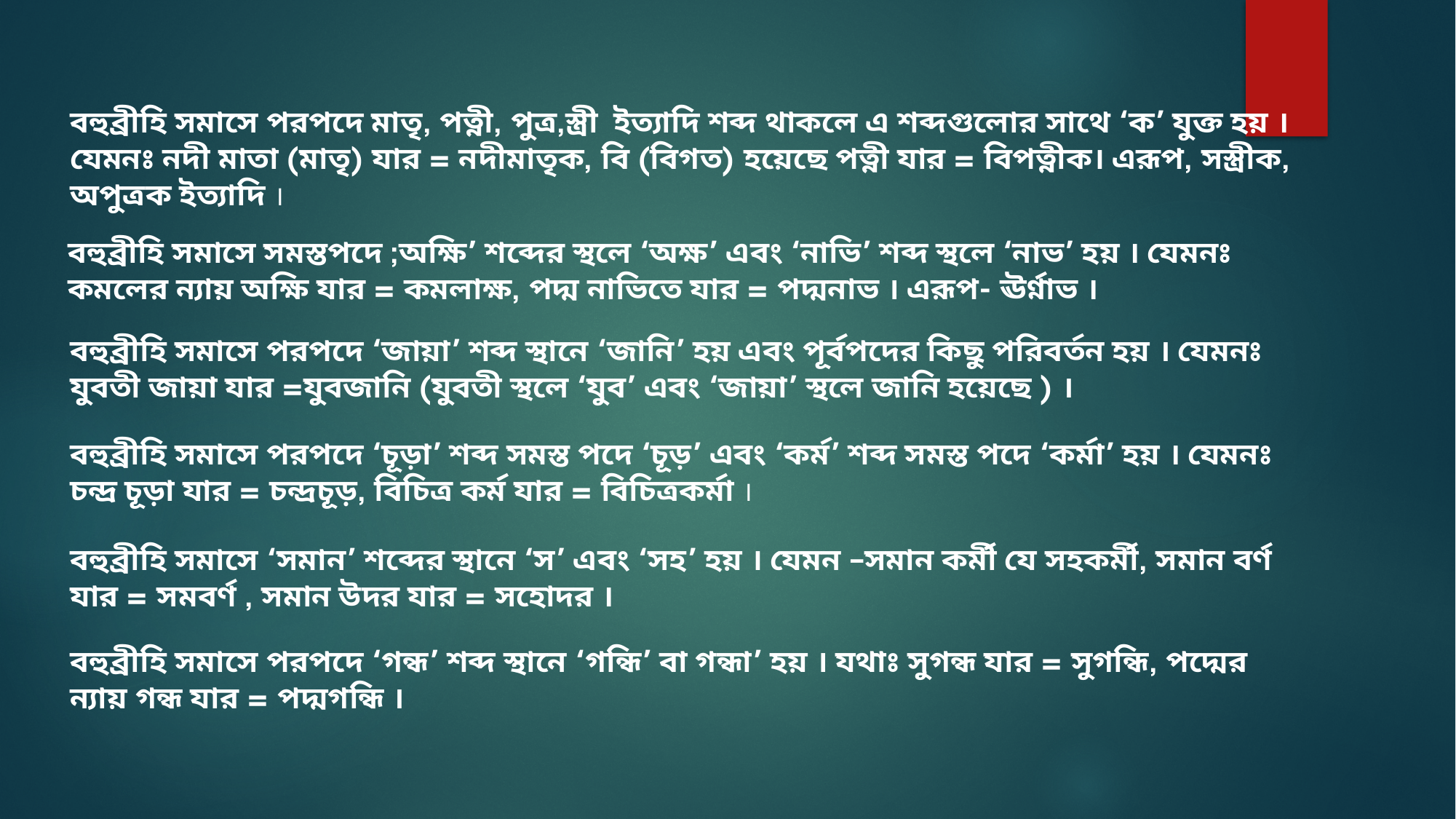

বহুব্রীহি সমাসে পরপদে মাতৃ, পত্নী, পুত্র,স্ত্রী  ইত্যাদি শব্দ থাকলে এ শব্দগুলোর সাথে ‘ক’ যুক্ত হয় ।যেমনঃ নদী মাতা (মাতৃ) যার = নদীমাতৃক, বি (বিগত) হয়েছে পত্নী যার = বিপত্নীক। এরূপ, সস্ত্রীক, অপুত্রক ইত্যাদি ।
বহুব্রীহি সমাসে সমস্তপদে ;অক্ষি’ শব্দের স্থলে ‘অক্ষ’ এবং ‘নাভি’ শব্দ স্থলে ‘নাভ’ হয় । যেমনঃ কমলের ন্যায় অক্ষি যার = কমলাক্ষ, পদ্ম নাভিতে যার = পদ্মনাভ । এরূপ- ঊর্ণ্নাভ ।
বহুব্রীহি সমাসে পরপদে ‘জায়া’ শব্দ স্থানে ‘জানি’ হয় এবং পূর্বপদের কিছু পরিবর্তন হয় । যেমনঃ যুবতী জায়া যার =যুবজানি (যুবতী স্থলে ‘যুব’ এবং ‘জায়া’ স্থলে জানি হয়েছে ) ।
বহুব্রীহি সমাসে পরপদে ‘চূড়া’ শব্দ সমস্ত পদে ‘চূড়’ এবং ‘কর্ম’ শব্দ সমস্ত পদে ‘কর্মা’ হয় । যেমনঃ চন্দ্র চূড়া যার = চন্দ্রচূড়, বিচিত্র কর্ম যার = বিচিত্রকর্মা ।
বহুব্রীহি সমাসে ‘সমান’ শব্দের স্থানে ‘স’ এবং ‘সহ’ হয় । যেমন –সমান কর্মী যে সহকর্মী, সমান বর্ণ যার = সমবর্ণ , সমান উদর যার = সহোদর ।
বহুব্রীহি সমাসে পরপদে ‘গন্ধ’ শব্দ স্থানে ‘গন্ধি’ বা গন্ধা’ হয় । যথাঃ সুগন্ধ যার = সুগন্ধি, পদ্মের ন্যায় গন্ধ যার = পদ্মগন্ধি ।